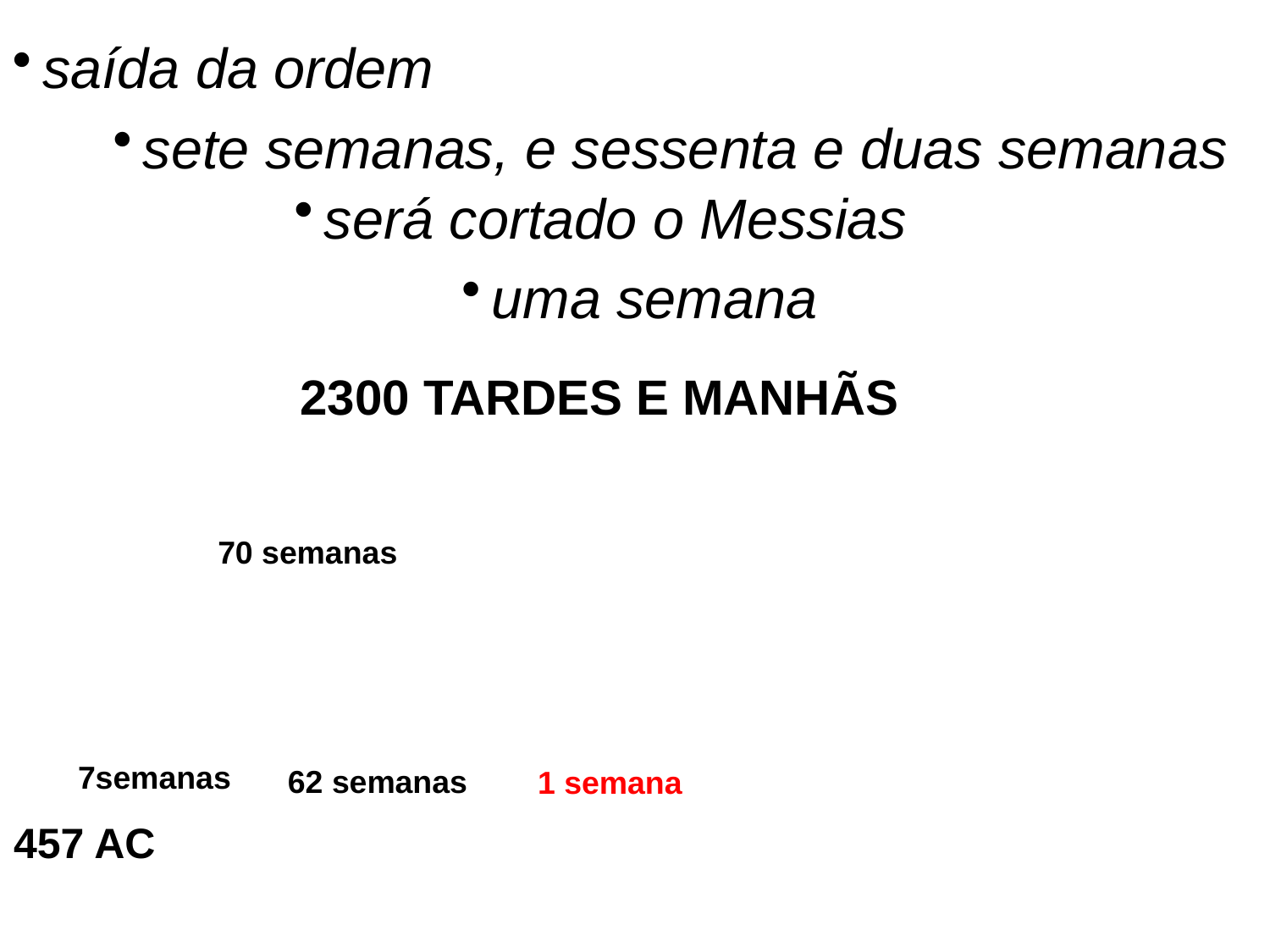

saída da ordem
sete semanas, e sessenta e duas semanas
será cortado o Messias
uma semana
2300 TARDES E MANHÃS
70 semanas
62 semanas
7semanas
1 semana
457 AC